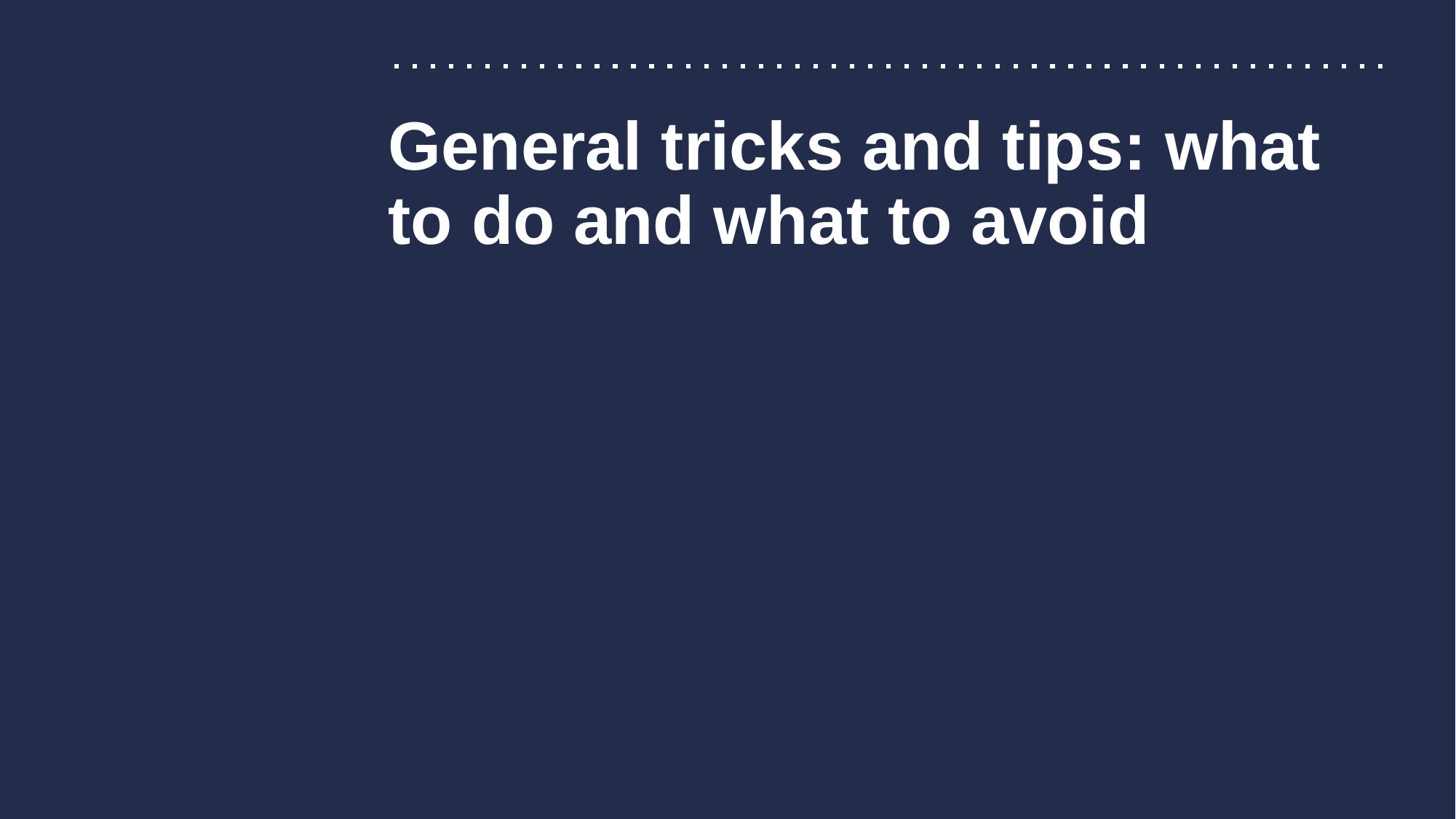

# General tricks and tips: what to do and what to avoid